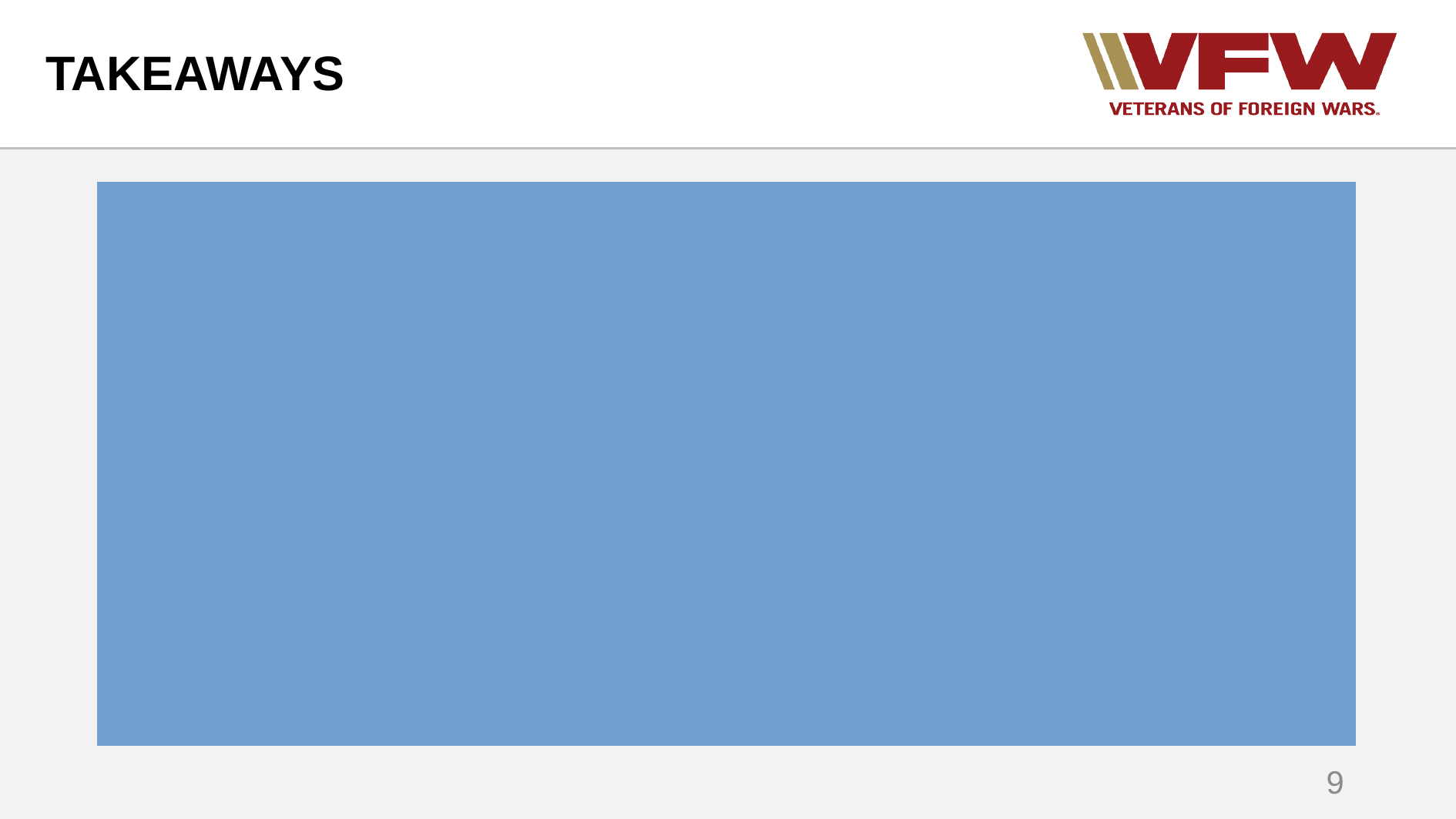

# TAKEAWAYS
TAP Briefings
What to expect after submission
Cheat Sheets
How to upload DD 214/additional medical evidence
List of contract examiners
Follow-up/Follow-thru

9